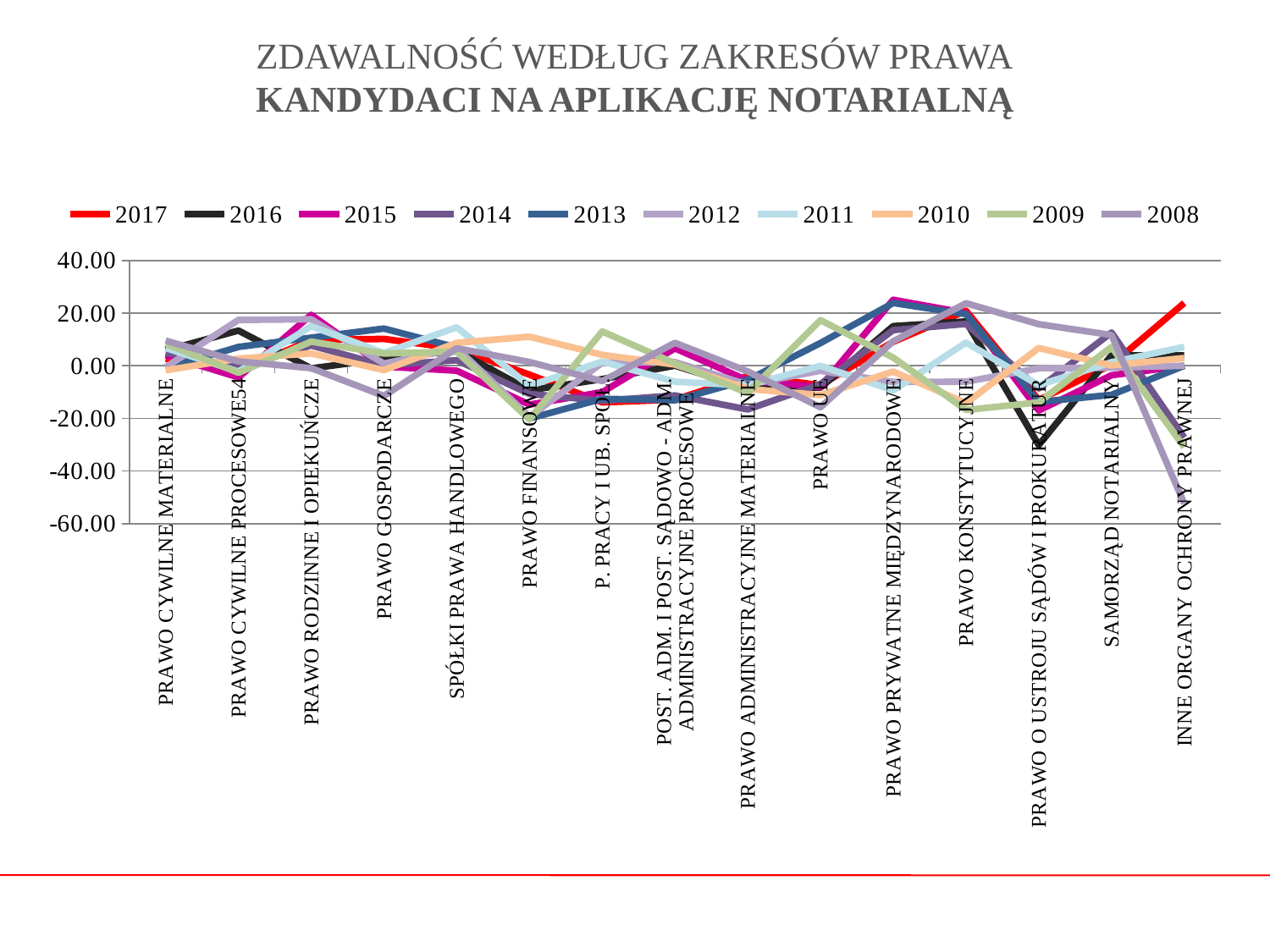

# ZDAWALNOŚĆ WEDŁUG ZAKRESÓW PRAWA KANDYDACI NA APLIKACJĘ NOTARIALNĄ

### Chart

| Category | 2017 | 2016 | 2015 | 2014 | 2013 | 2012 | 2011 | 2010 | 2009 | 2008 |
|---|---|---|---|---|---|---|---|---|---|---|
| PRAWO CYWILNE MATERIALNE | 2.6966064273176116 | 5.857368306553269 | 4.078118833300593 | 4.99 | -1.1 | -0.54 | 6.73 | -1.71 | 8.37 | 9.55 |
| PRAWO CYWILNE PROCESOWE54 | -2.1316290620659117 | 13.357222048415807 | -4.424200983674972 | -0.56 | 7.15 | 17.41 | -2.22 | 2.7 | -2.69 | 1.67 |
| PRAWO RODZINNE I OPIEKUŃCZE | 9.811178172557888 | -1.0077290304831976 | 19.344687185378874 | 7.7 | 10.67 | 17.65 | 15.01 | 4.69 | 9.19 | -0.91 |
| PRAWO GOSPODARCZE | 10.193088006893433 | 2.6735070807772416 | -0.30254154508089215 | 0.13 | 14.12 | 0.81 | 4.83 | -1.65 | 4.65 | -11.48 |
| SPÓŁKI PRAWA HANDLOWEGO | 6.524282537280882 | 5.745511749257105 | -1.885747459985339 | 2.1 | 6.92 | 6.63 | 14.6 | 8.69 | 5.35 | 6.64 |
| PRAWO FINANSOWE | -3.3783907038911636 | -9.318486536364624 | -14.751471967773533 | -10.71 | -20.06 | -19.4 | -7.64 | 11.04 | -20.39 | 1.42 |
| P. PRACY I UB. SPOŁ. | -13.92 | -5.07 | -10.019190770341574 | -13.31 | -12.55 | 1.16 | 1.58 | 4.14 | 13.01 | -5.86 |
| POST. ADM. I POST. SĄDOWO - ADM. ADMINISTRACYJNE PROCESOWE | -12.9 | 0.04 | 6.610505273829148 | -11.29 | -13.13 | 1.4 | -6.06 | 0.45 | 0.9 | 8.7 |
| PRAWO ADMINISTRACYJNE MATERIALNE | -3.8684707781511207 | -8.54517920088854 | -5.589064460457756 | -16.59 | -5.38 | -7.2 | -7.46 | -8.8 | -10.36 | -2.16 |
| PRAWO UE | -7.391880154161221 | -8.308928092214224 | -8.08 | -6.97 | 8.61 | -1.91 | -0.02 | -11.13 | 17.33 | -15.76 |
| PRAWO PRYWATNE MIĘDZYNARODOWE | 9.080410223611977 | 15.049351549647795 | 25.04992024098027 | 13.53 | 23.84 | -6.15 | -9.37 | -2.23 | 3.1 | 9.29 |
| PRAWO KONSTYTUCYJNE | 20.90347989413449 | 16.830715867875867 | 20.03322607741532 | 15.89 | 19.61 | -6.06 | 8.78 | -14.17 | -16.81 | 23.74 |
| PRAWO O USTROJU SĄDÓW I PROKURATUR | -13.001332841981267 | -30.152604115562344 | -16.994971603213635 | -8.62 | -13.75 | -0.99 | -7.36 | 6.73 | -13.92 | 15.79 |
| SAMORZĄD NOTARIALNY | 0.3797855775401686 | 3.946379871095253 | -3.6192445008175156 | 12.61 | -11.05 | -0.74 | 1.33 | 0.12 | 7.14 | 11.67 |
| INNE ORGANY OCHRONY PRAWNEJ | 23.839903304204 | 3.8829330080489584 | 0.0 | -27.28 | 0.0 | 0.0 | 7.15 | 2.92 | -30.9 | -52.34 |